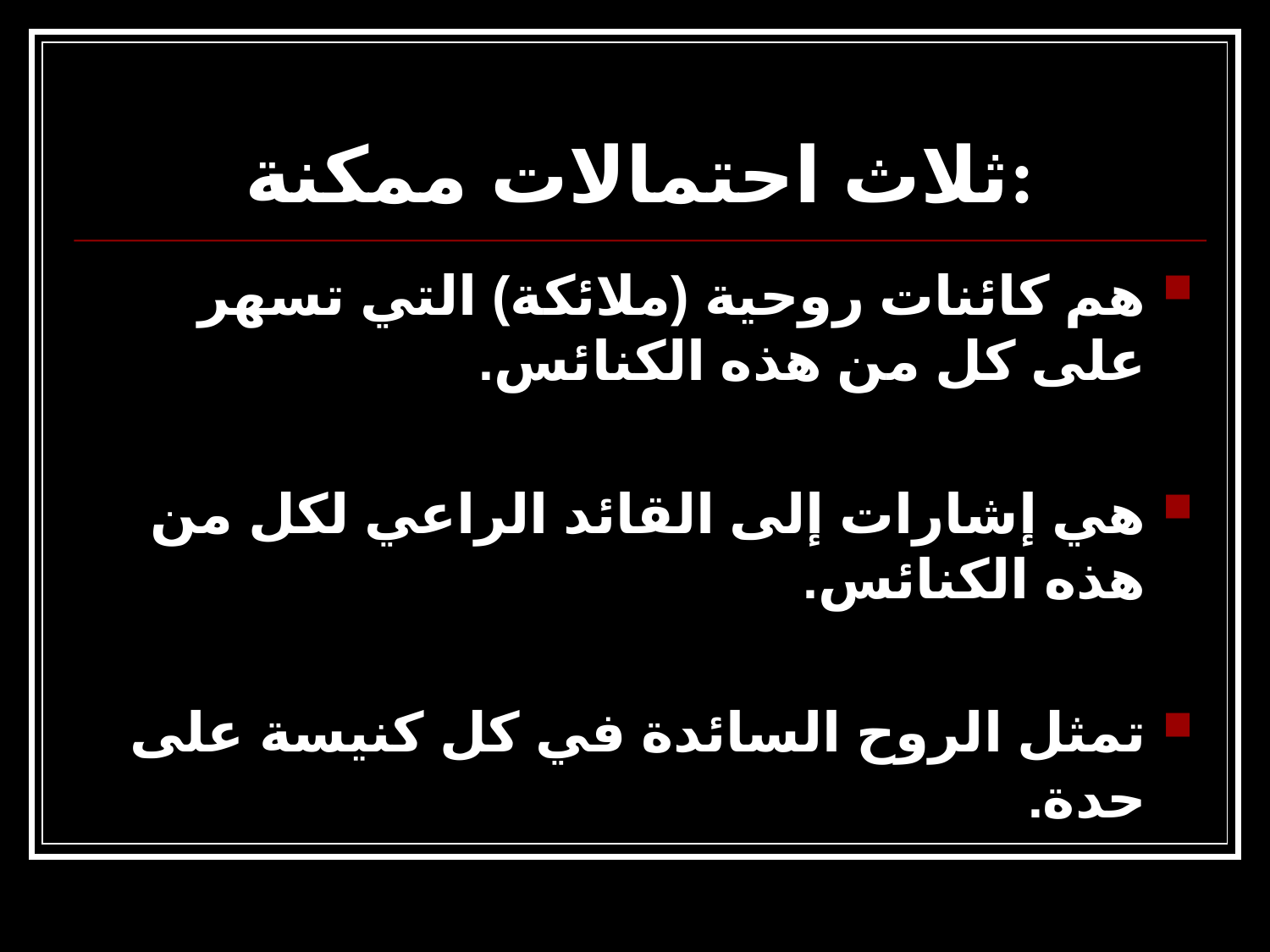

# ثلاث احتمالات ممكنة:
هم كائنات روحية (ملائكة) التي تسهر على كل من هذه الكنائس.

هي إشارات إلى القائد الراعي لكل من هذه الكنائس.

تمثل الروح السائدة في كل كنيسة على حدة.